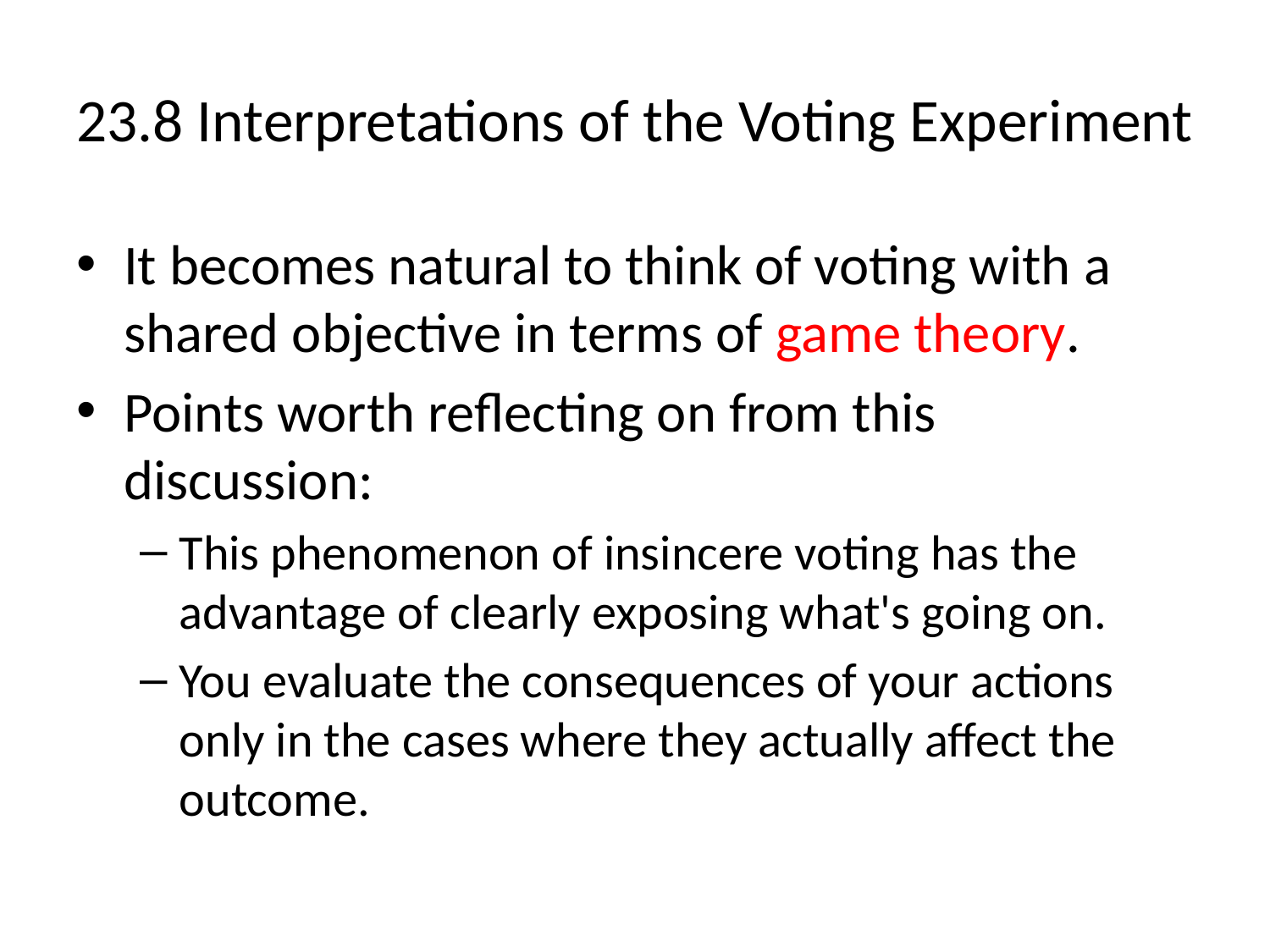

# 23.8 Interpretations of the Voting Experiment
It becomes natural to think of voting with a shared objective in terms of game theory.
Points worth reflecting on from this discussion:
This phenomenon of insincere voting has the advantage of clearly exposing what's going on.
You evaluate the consequences of your actions only in the cases where they actually affect the outcome.